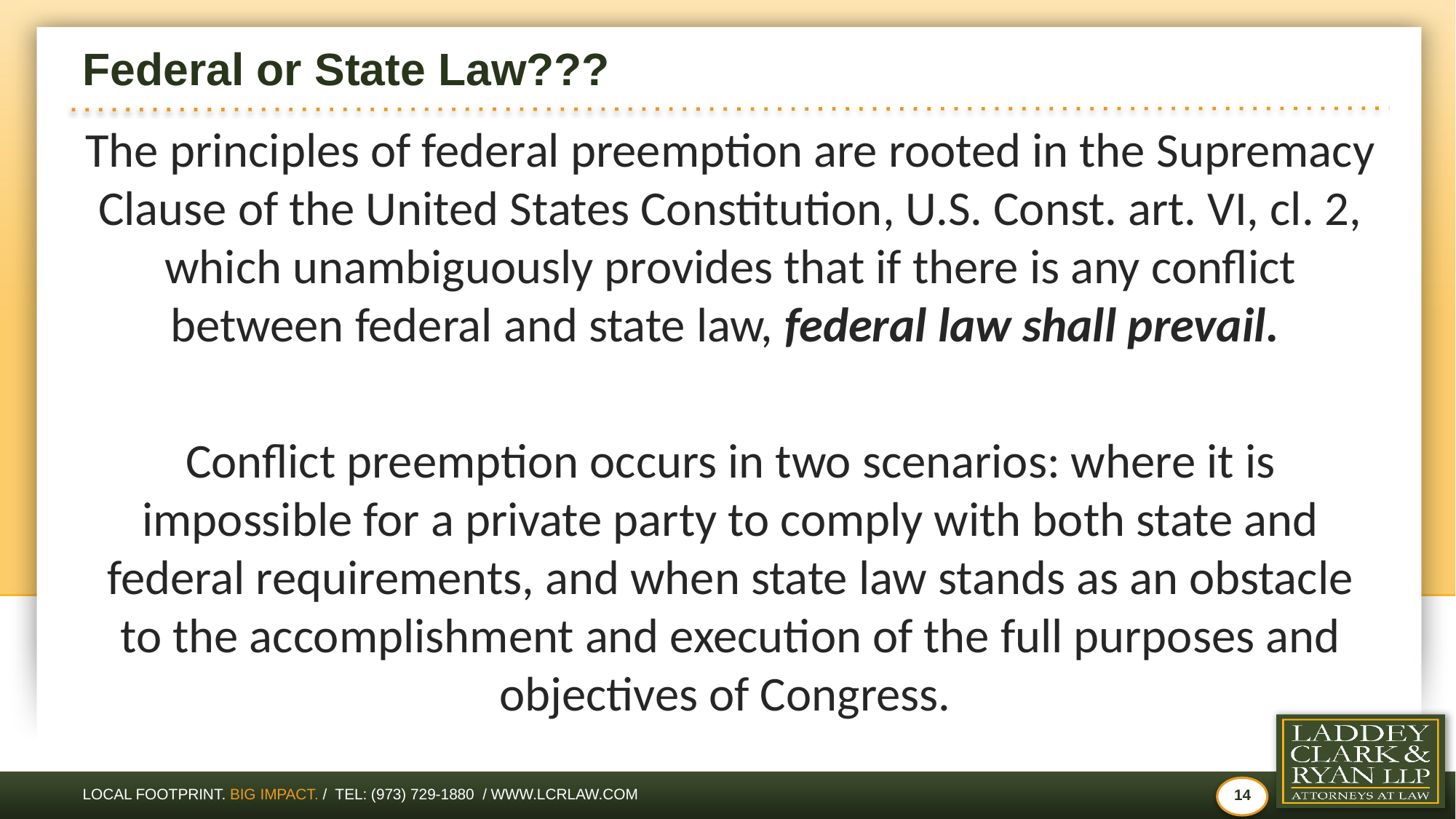

# Federal or State Law???
The principles of federal preemption are rooted in the Supremacy Clause of the United States Constitution, U.S. Const. art. VI, cl. 2, which unambiguously provides that if there is any conflict between federal and state law, federal law shall prevail.

Conflict preemption occurs in two scenarios: where it is impossible for a private party to comply with both state and federal requirements, and when state law stands as an obstacle to the accomplishment and execution of the full purposes and objectives of Congress.